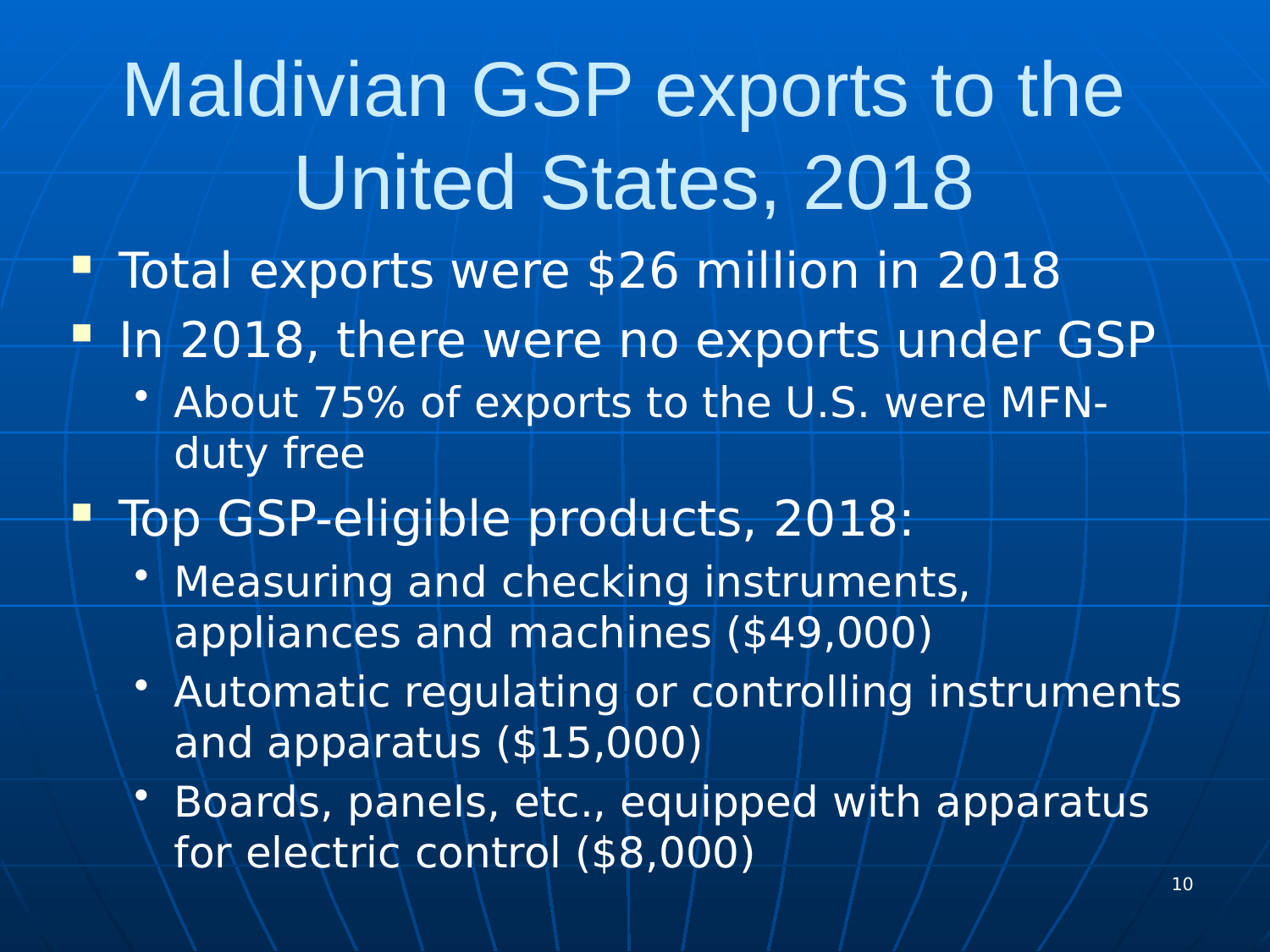

# Maldivian GSP exports to the United States, 2018
Total exports were $26 million in 2018
In 2018, there were no exports under GSP
About 75% of exports to the U.S. were MFN-duty free
Top GSP-eligible products, 2018:
Measuring and checking instruments, appliances and machines ($49,000)
Automatic regulating or controlling instruments and apparatus ($15,000)
Boards, panels, etc., equipped with apparatus for electric control ($8,000)

10